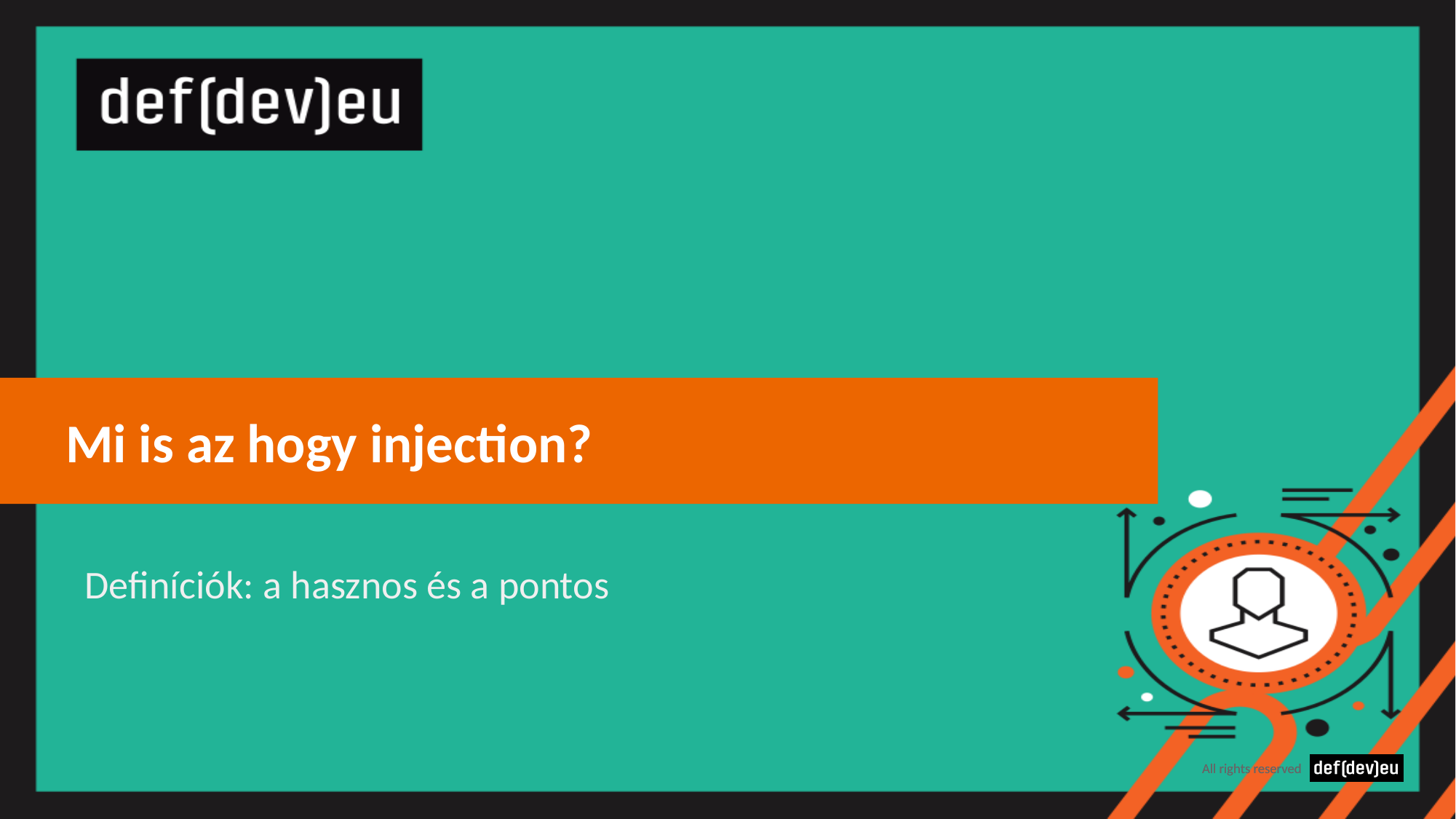

# Mi is az hogy injection?
Definíciók: a hasznos és a pontos